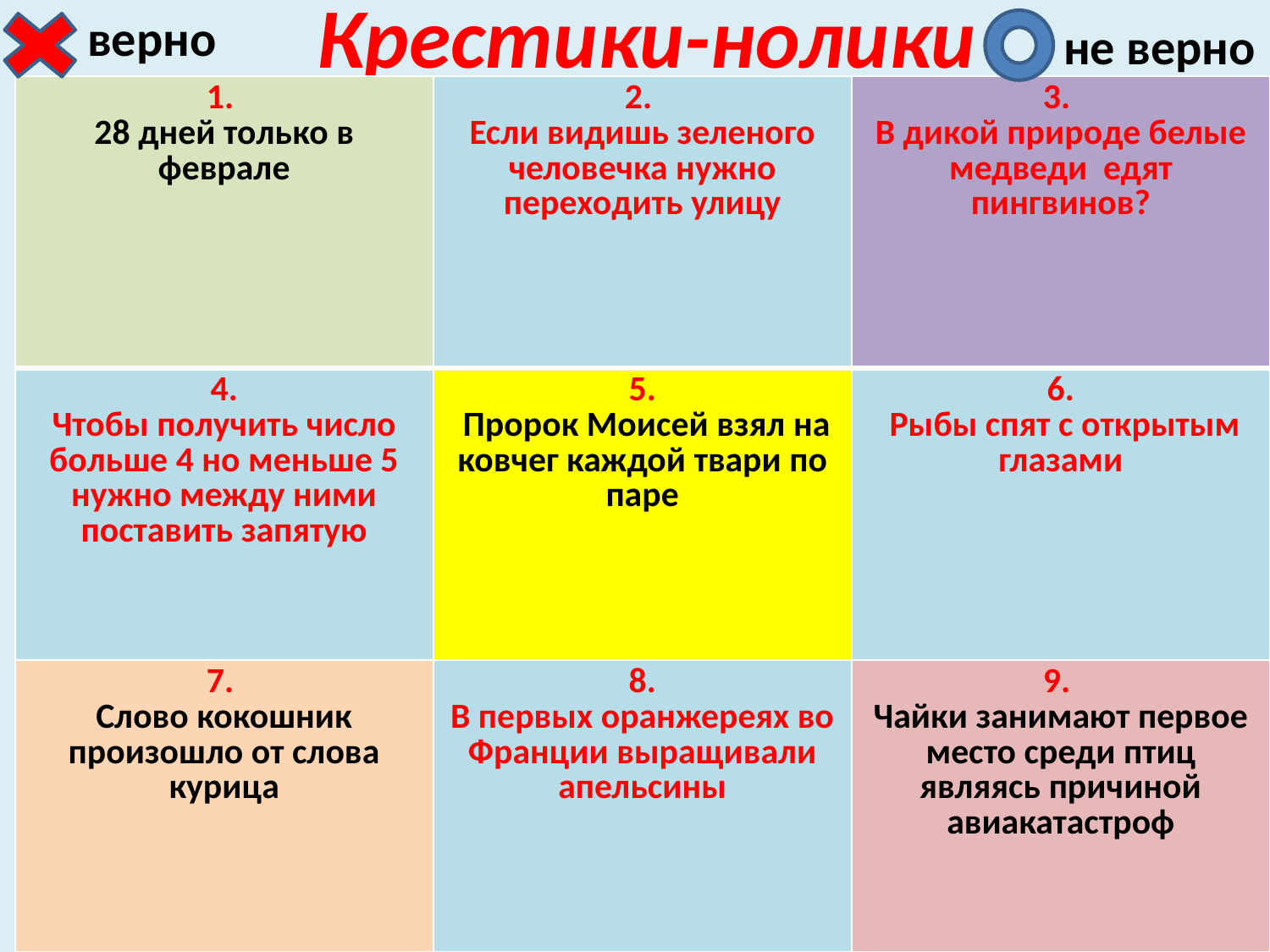

# Крестики-нолики

верно
 не верно

| 1. 28 дней только в феврале | 2. Если видишь зеленого человечка нужно переходить улицу | 3. В дикой природе белые медведи едят пингвинов? |
| --- | --- | --- |
| 4. Чтобы получить число больше 4 но меньше 5 нужно между ними поставить запятую | 5. Пророк Моисей взял на ковчег каждой твари по паре | 6. Рыбы спят с открытым глазами |
| 7. Слово кокошник произошло от слова курица | 8. В первых оранжереях во Франции выращивали апельсины | 9. Чайки занимают первое место среди птиц являясь причиной авиакатастроф |